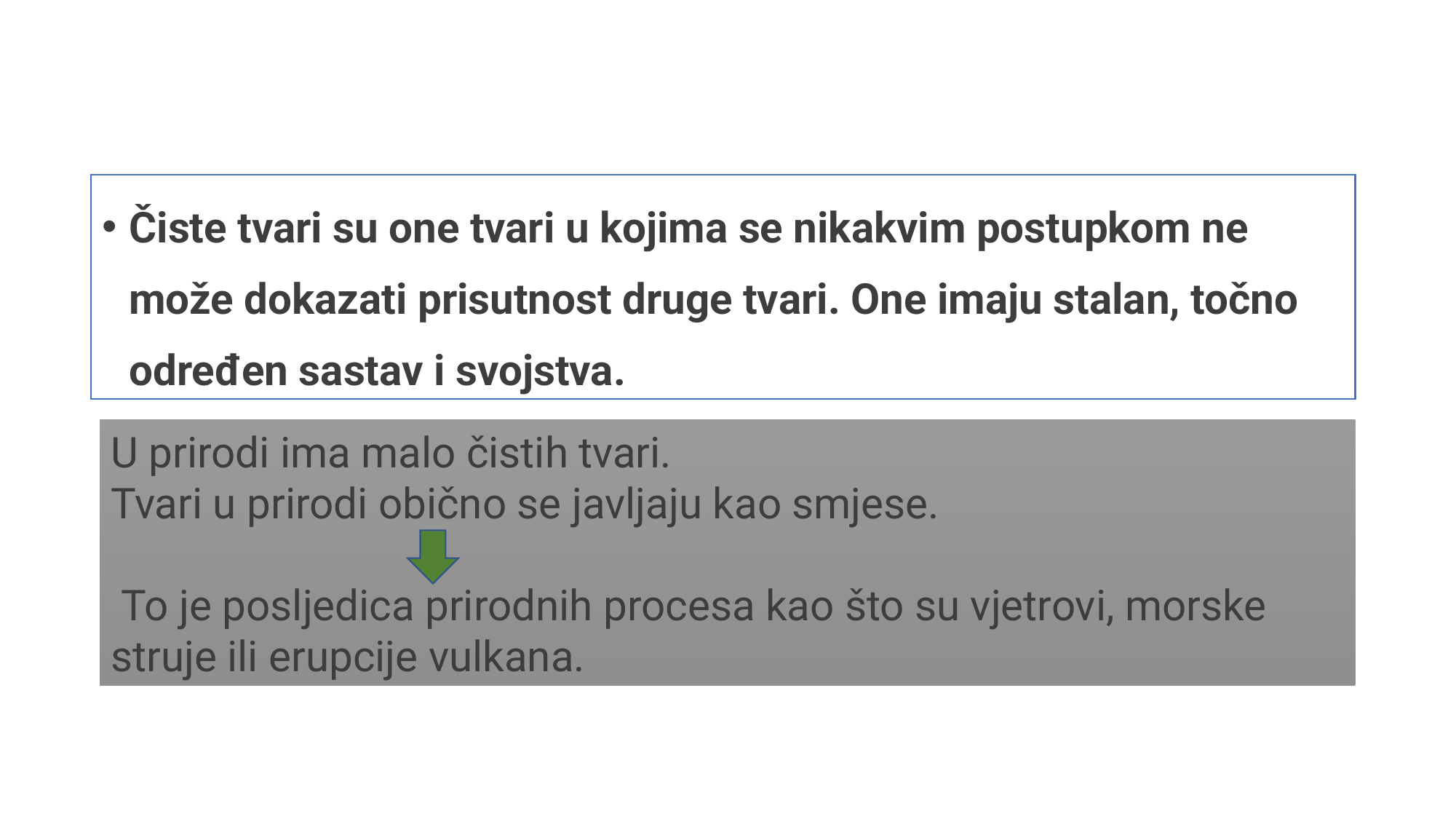

Čiste tvari su one tvari u kojima se nikakvim postupkom ne može dokazati prisutnost druge tvari. One imaju stalan, točno određen sastav i svojstva.
U prirodi ima malo čistih tvari.
Tvari u prirodi obično se javljaju kao smjese.

 To je posljedica prirodnih procesa kao što su vjetrovi, morske struje ili erupcije vulkana.